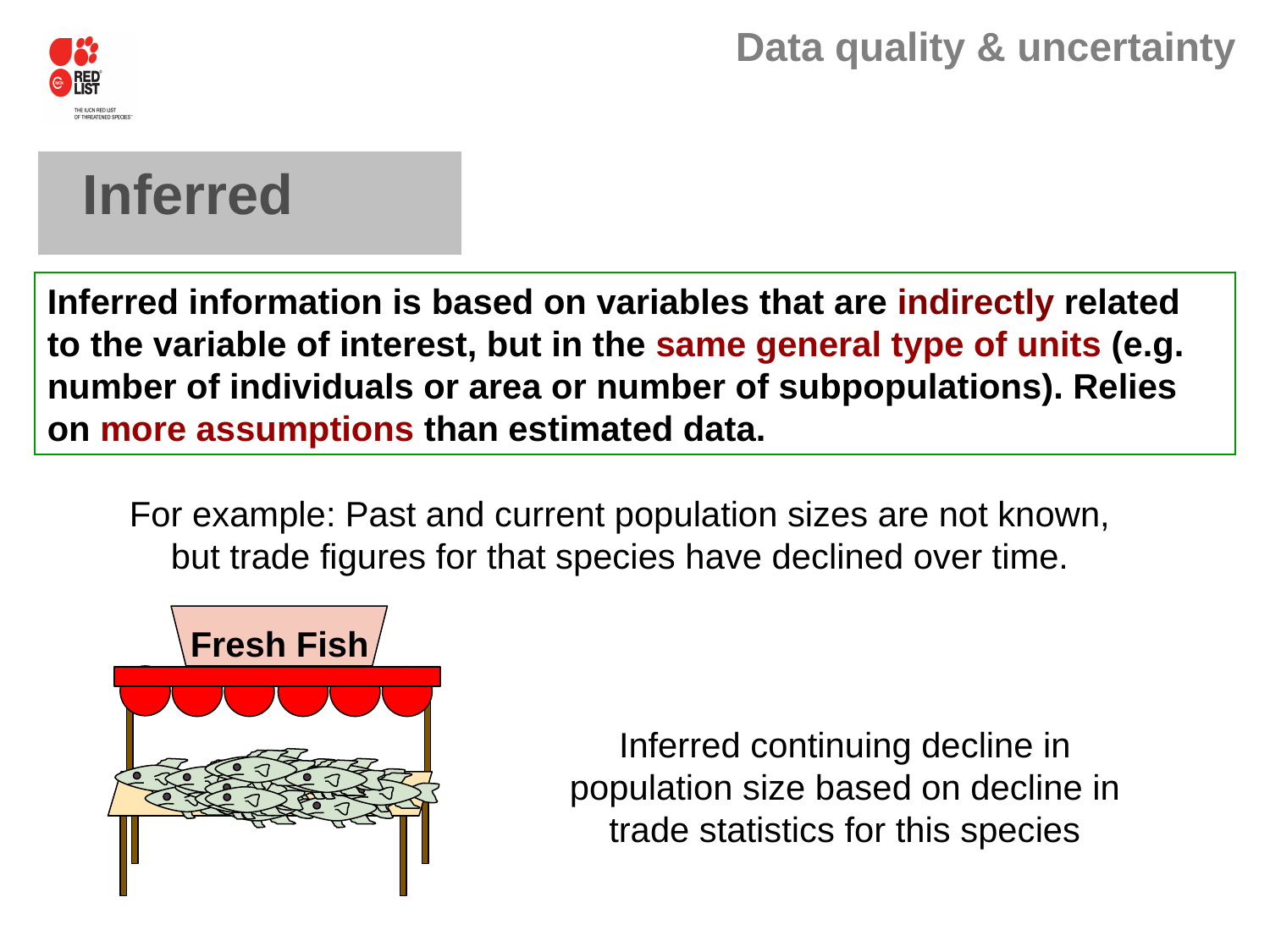

Inferred
Inferred information is based on variables that are indirectly related to the variable of interest, but in the same general type of units (e.g. number of individuals or area or number of subpopulations). Relies on more assumptions than estimated data.
For example: Past and current population sizes are not known, but trade figures for that species have declined over time.

Fresh Fish

Inferred continuing decline in population size based on decline in trade statistics for this species